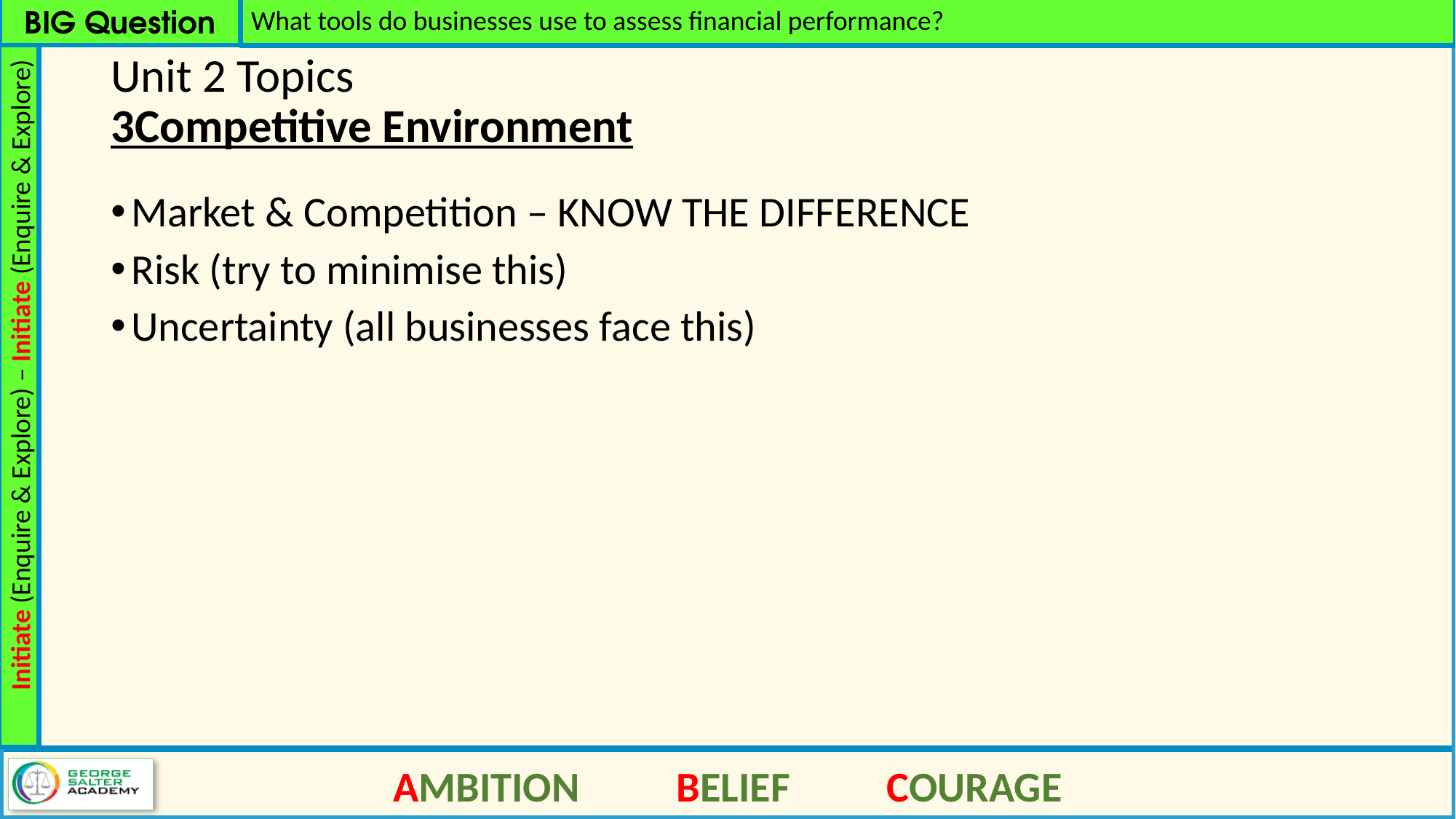

What tools do businesses use to assess financial performance?
# Unit 2 Topics 3Competitive Environment
Market & Competition – KNOW THE DIFFERENCE
Risk (try to minimise this)
Uncertainty (all businesses face this)